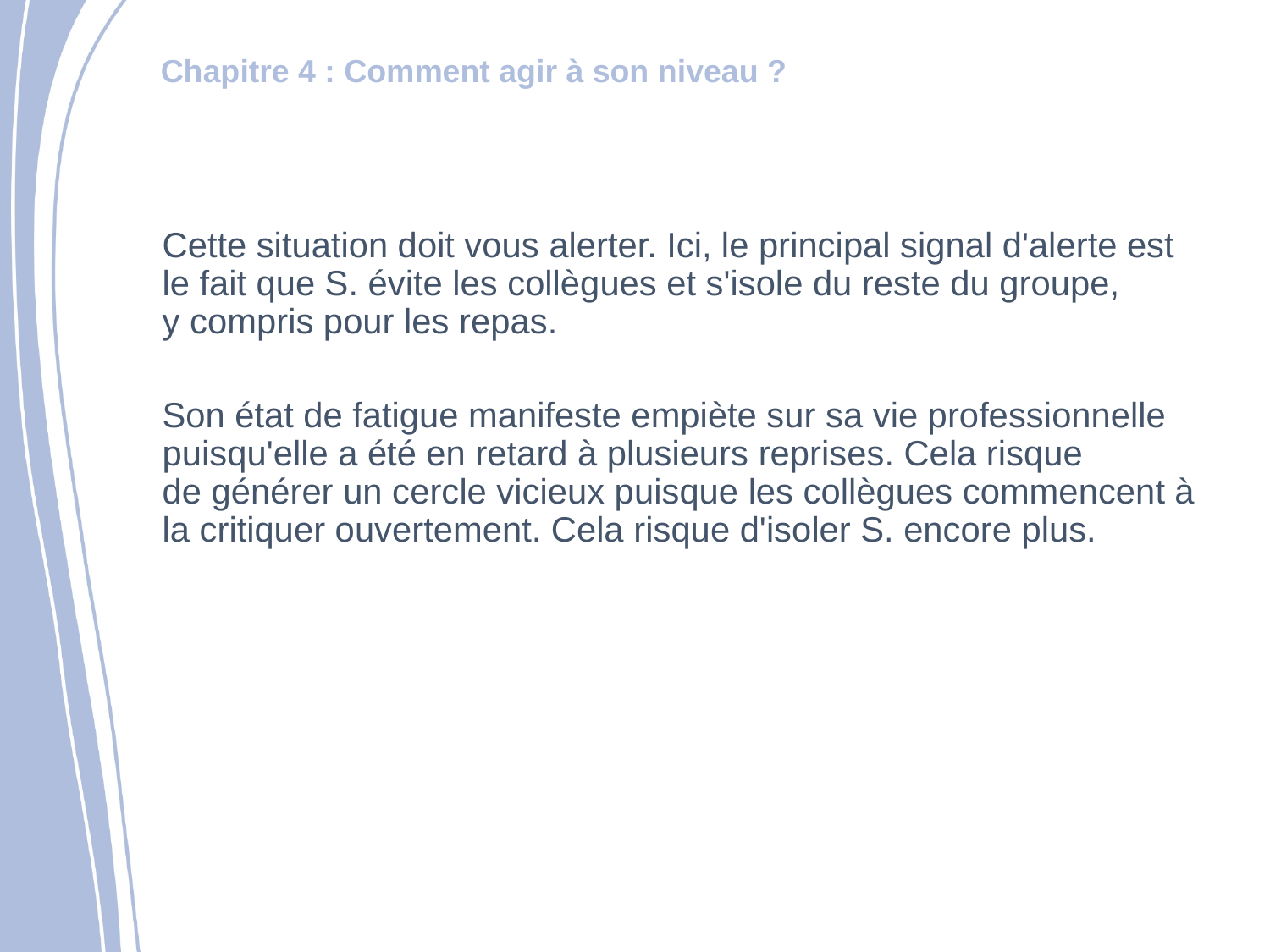

Cette situation doit vous alerter. Ici, le principal signal d'alerte est le fait que S. évite les collègues et s'isole du reste du groupe, y compris pour les repas.
Son état de fatigue manifeste empiète sur sa vie professionnelle puisqu'elle a été en retard à plusieurs reprises. Cela risque de générer un cercle vicieux puisque les collègues commencent à la critiquer ouvertement. Cela risque d'isoler S. encore plus.